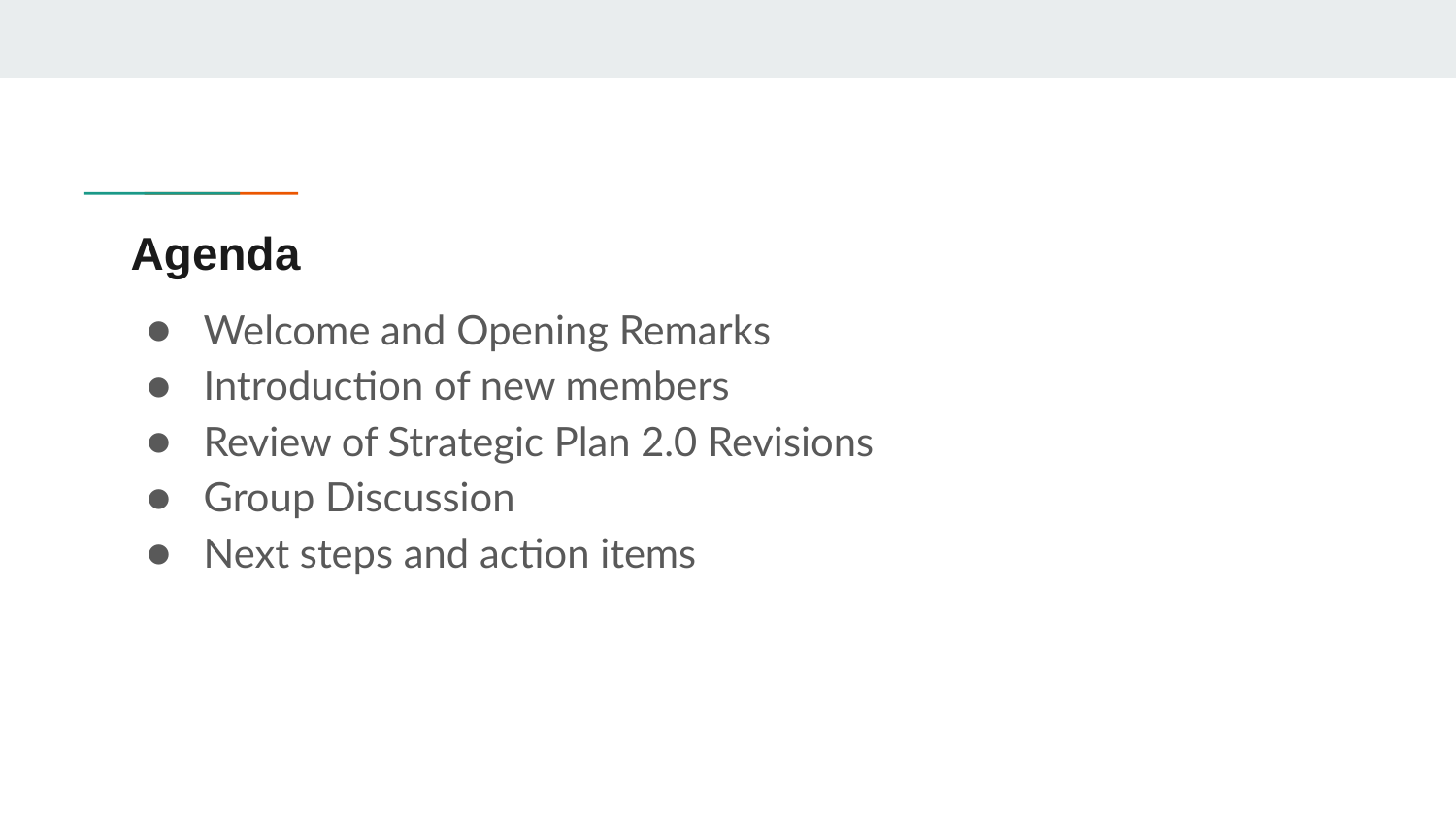

# Agenda
Welcome and Opening Remarks
Introduction of new members
Review of Strategic Plan 2.0 Revisions
Group Discussion
Next steps and action items